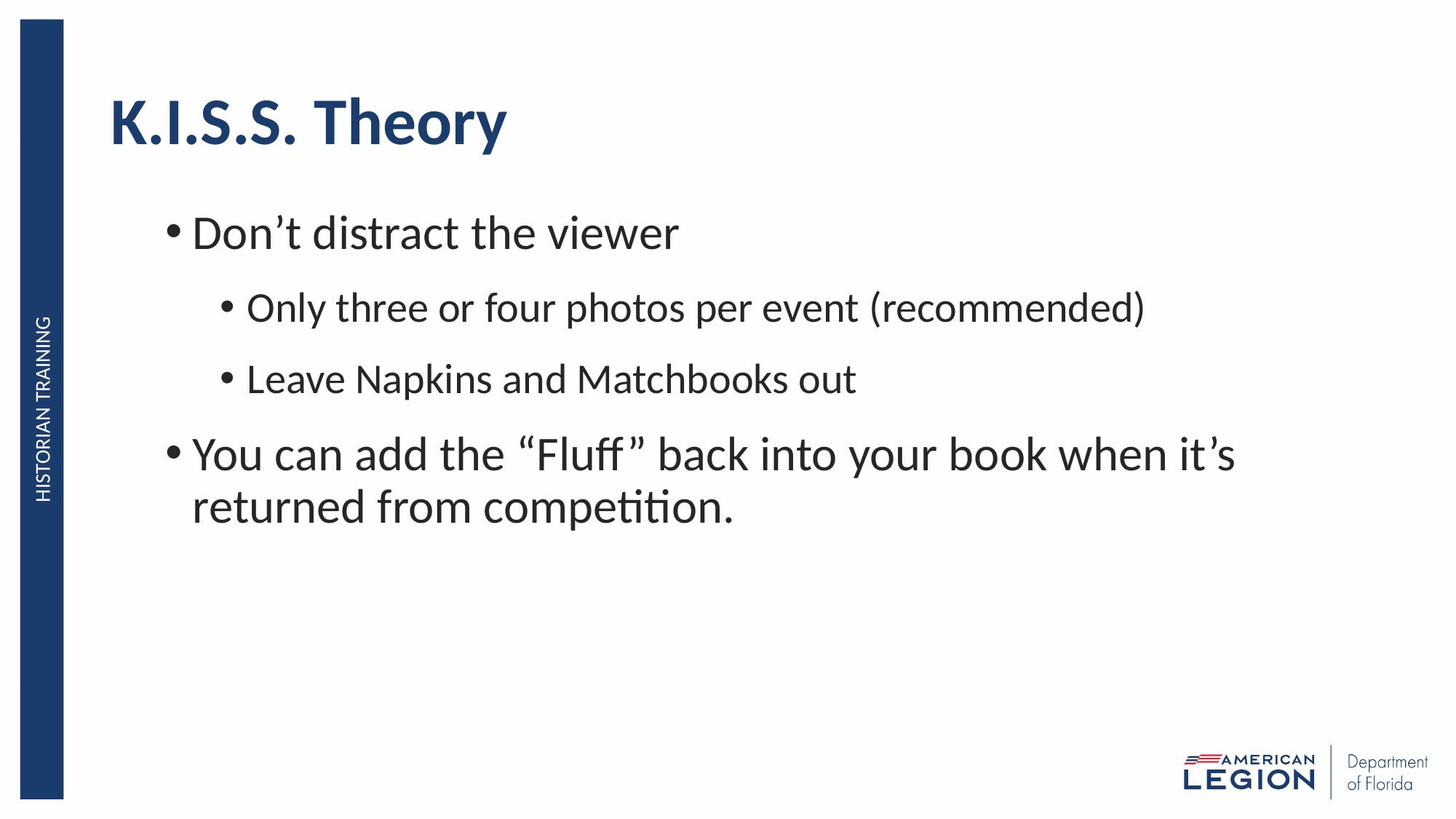

# K.I.S.S. Theory
Don’t distract the viewer
Only three or four photos per event (recommended)
Leave Napkins and Matchbooks out
You can add the “Fluff” back into your book when it’s returned from competition.
HISTORIAN TRAINING